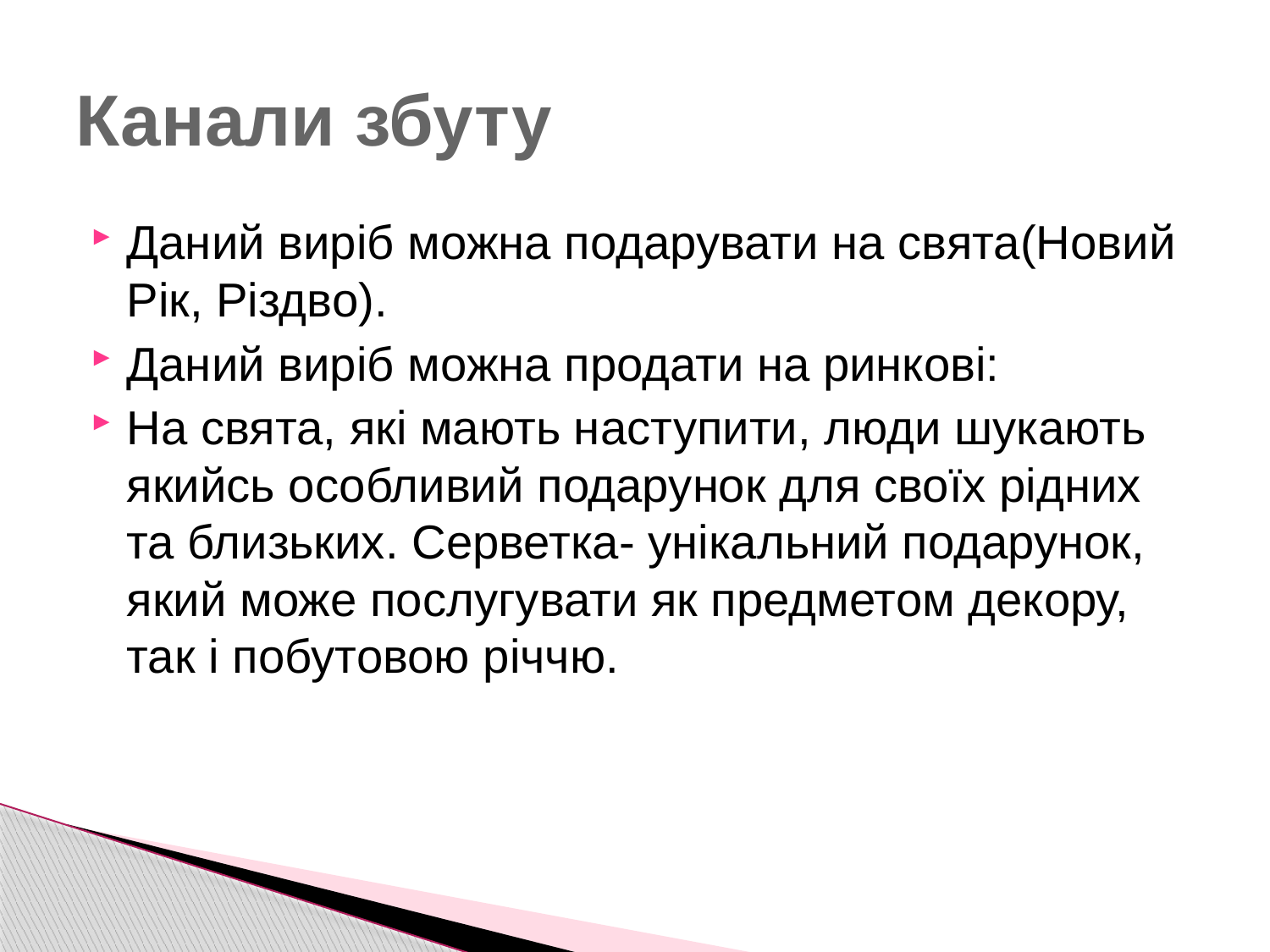

# Канали збуту
Даний виріб можна подарувати на свята(Новий Рік, Різдво).
Даний виріб можна продати на ринкові:
На свята, які мають наступити, люди шукають якийсь особливий подарунок для своїх рідних та близьких. Серветка- унікальний подарунок, який може послугувати як предметом декору, так і побутовою річчю.